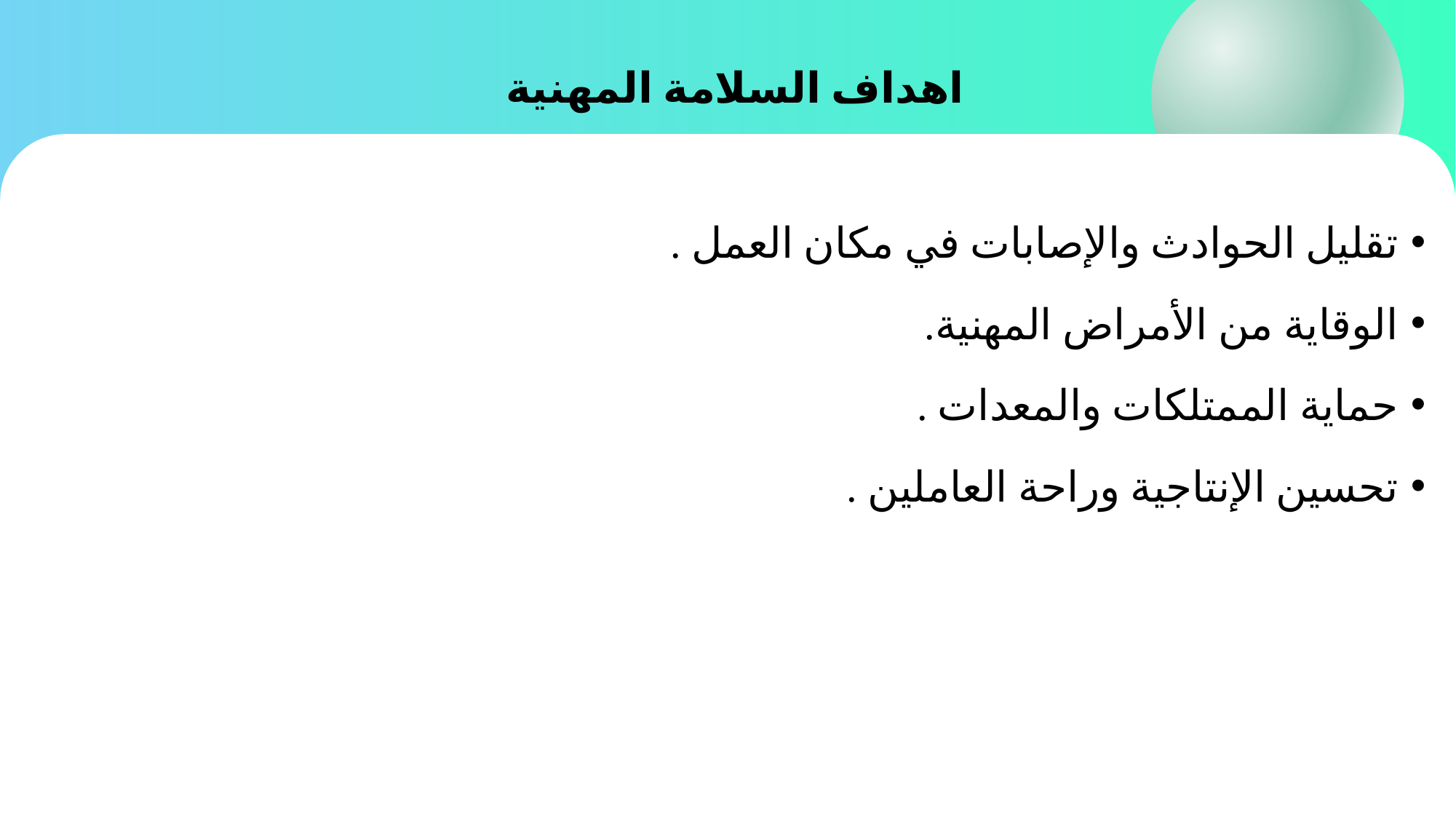

# اهداف السلامة المهنية

تقليل الحوادث والإصابات في مكان العمل .
الوقاية من الأمراض المهنية.
حماية الممتلكات والمعدات .
تحسين الإنتاجية وراحة العاملين .